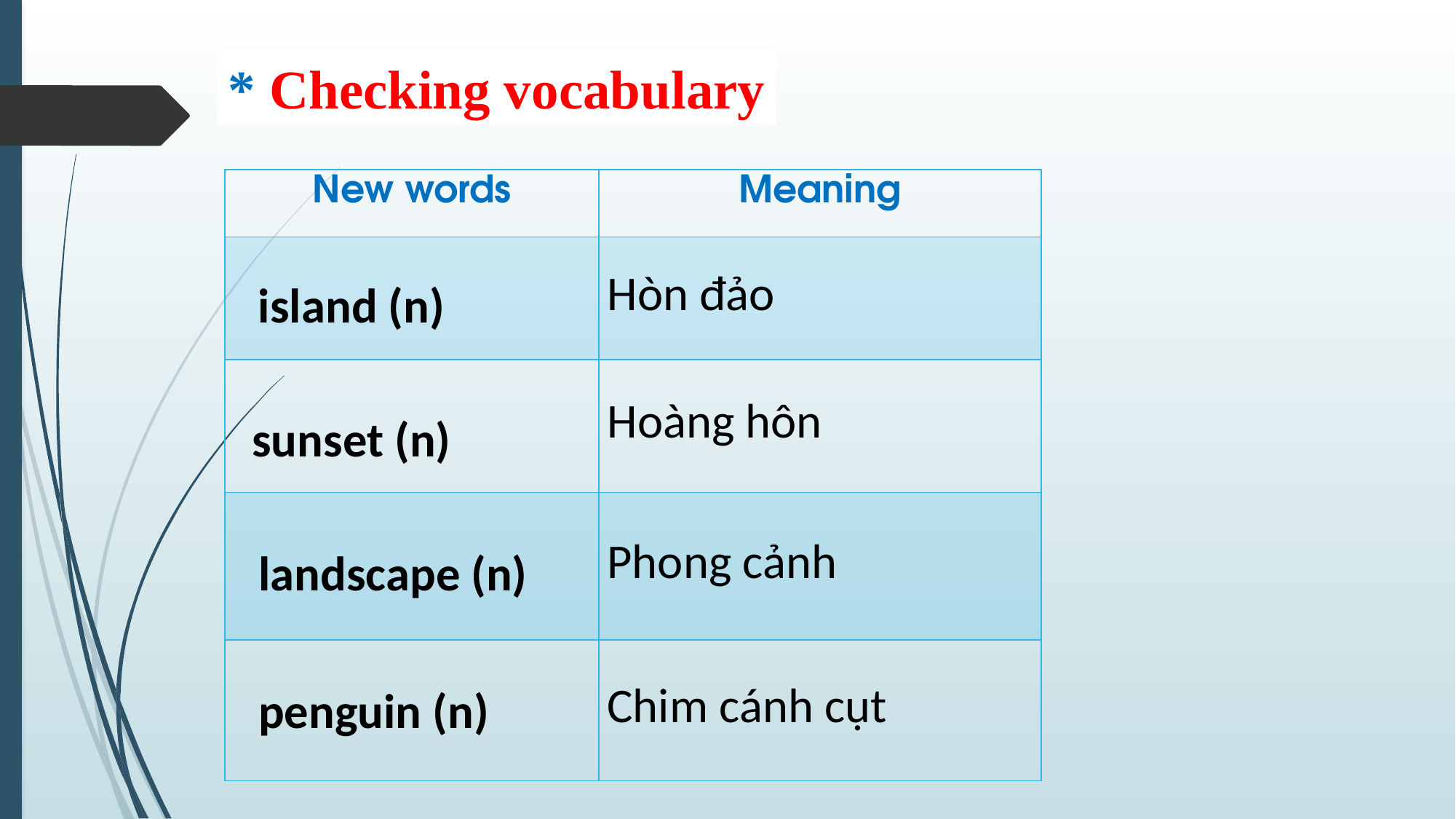

* Checking vocabulary
| New words | Meaning |
| --- | --- |
|  | Hòn đảo |
|  | Hoàng hôn |
|  | Phong cảnh |
|  | Chim cánh cụt |
island (n)
sunset (n)
landscape (n)
penguin (n)